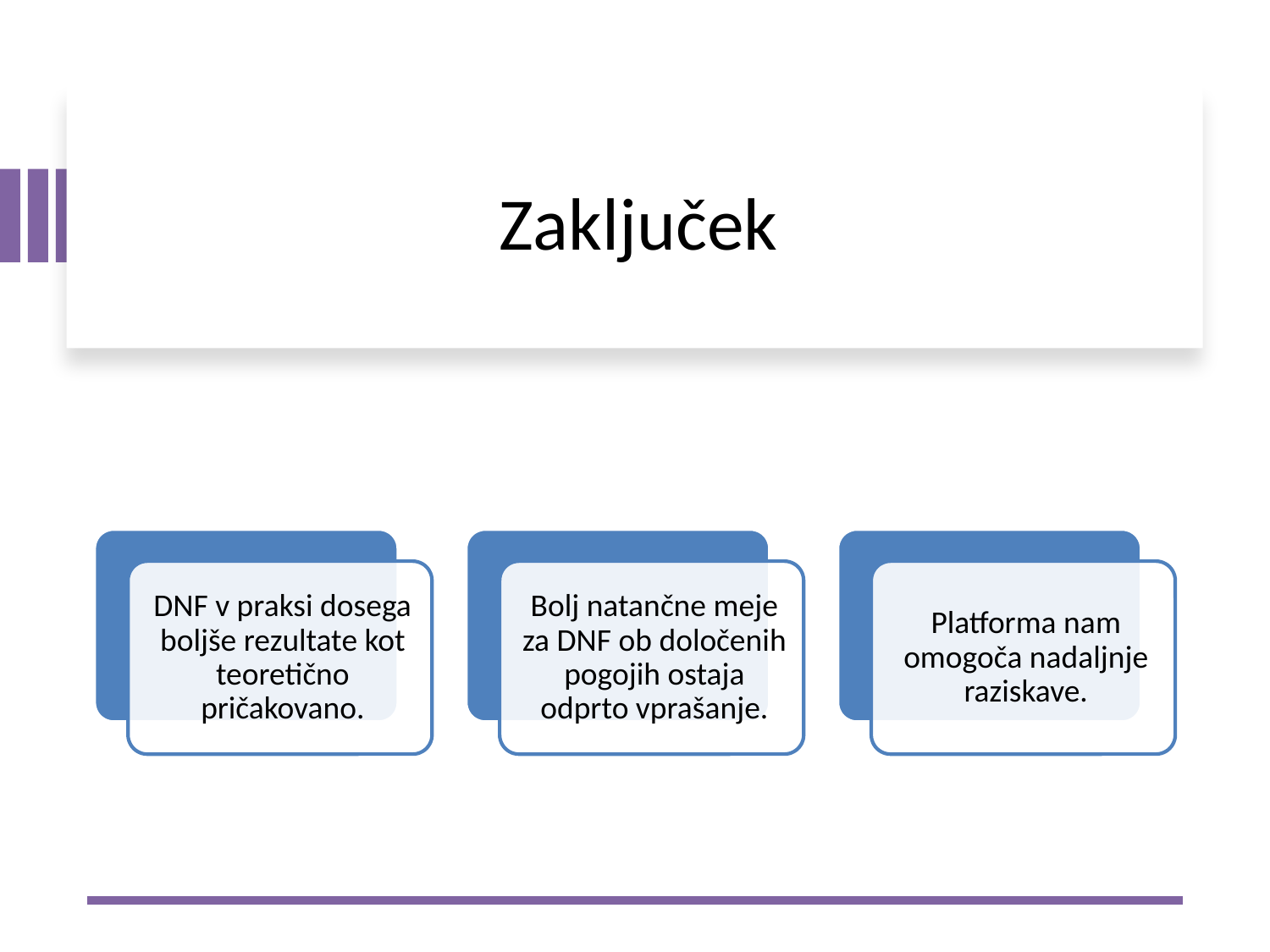

# Zaključek

DNF v praksi dosega boljše rezultate kot teoretično pričakovano.
Bolj natančne meje za DNF ob določenih pogojih ostaja odprto vprašanje.
Platforma nam omogoča nadaljnje raziskave.